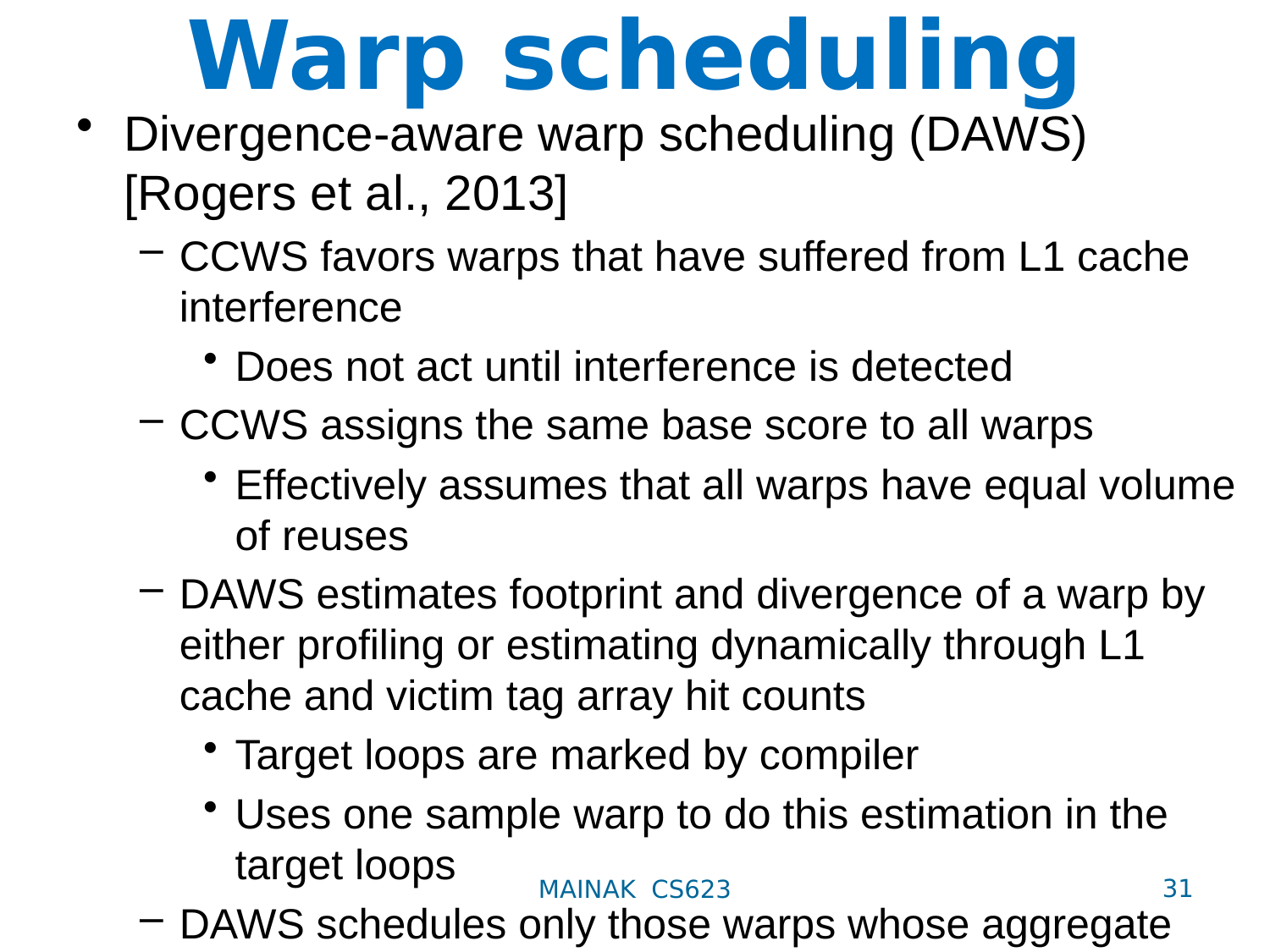

# Warp scheduling
Divergence-aware warp scheduling (DAWS) [Rogers et al., 2013]
CCWS favors warps that have suffered from L1 cache interference
Does not act until interference is detected
CCWS assigns the same base score to all warps
Effectively assumes that all warps have equal volume of reuses
DAWS estimates footprint and divergence of a warp by either profiling or estimating dynamically through L1 cache and victim tag array hit counts
Target loops are marked by compiler
Uses one sample warp to do this estimation in the target loops
DAWS schedules only those warps whose aggregate footprint can be accommodated in the L1 data cache
31
MAINAK  CS623